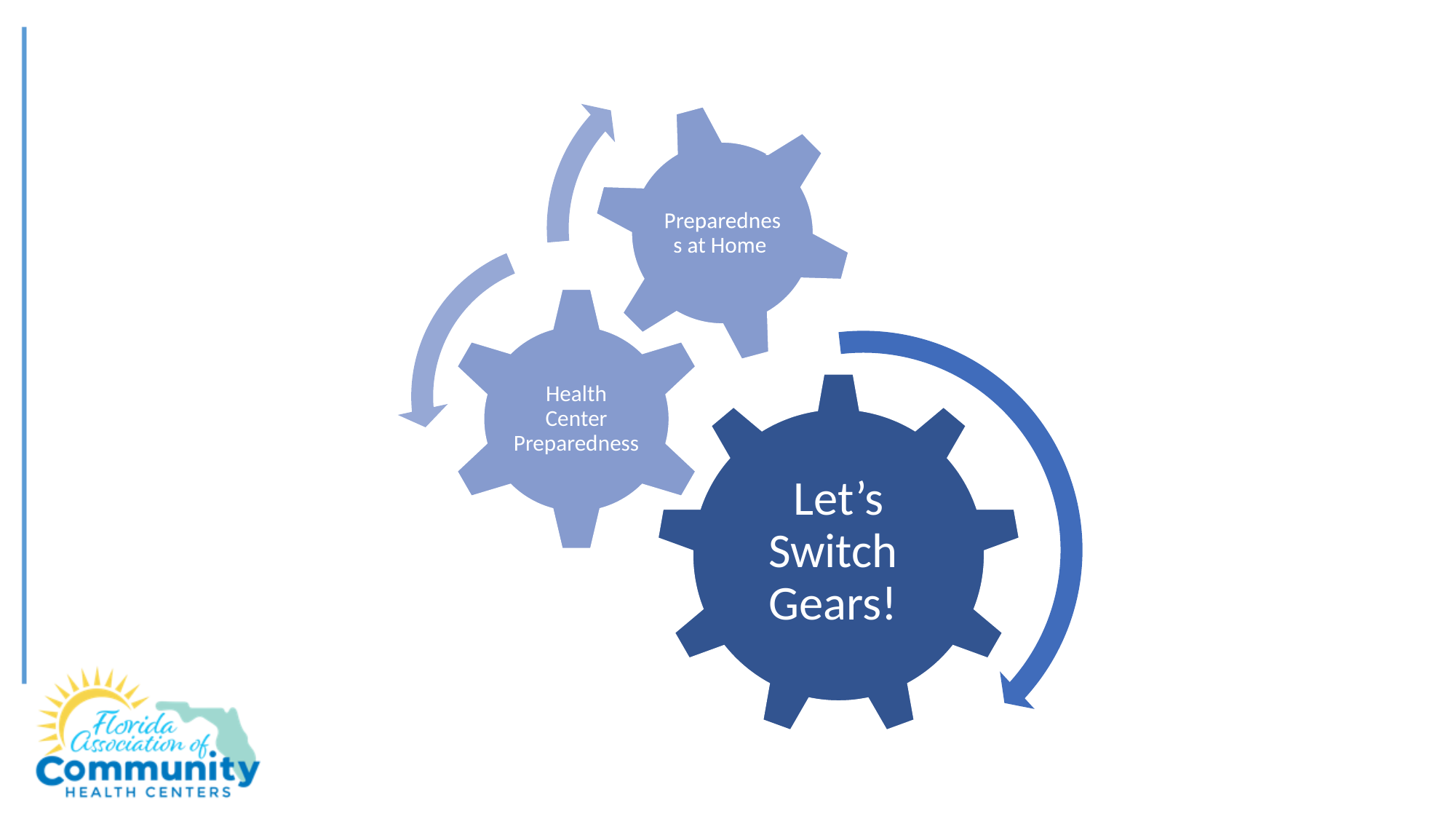

Let’s Switch  Gears!
Health Center Preparedness
Preparedness at Home